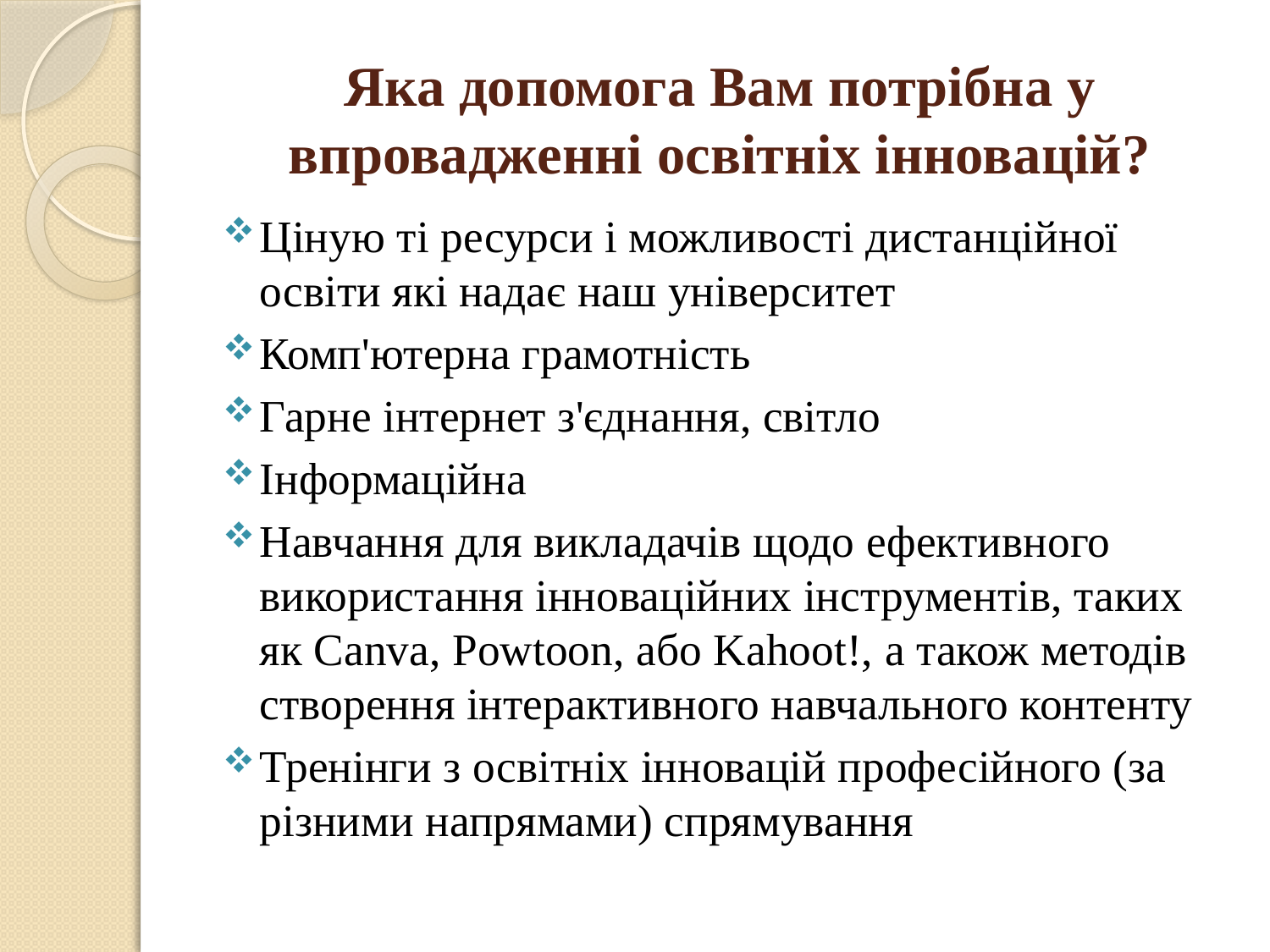

# Яка допомога Вам потрібна у впровадженні освітніх інновацій?
Ціную ті ресурси і можливості дистанційної освіти які надає наш університет
Комп'ютерна грамотність
Гарне інтернет з'єднання, світло
Інформаційна
Навчання для викладачів щодо ефективного використання інноваційних інструментів, таких як Canva, Powtoon, або Kahoot!, а також методів створення інтерактивного навчального контенту
Тренінги з освітніх інновацій професійного (за різними напрямами) спрямування